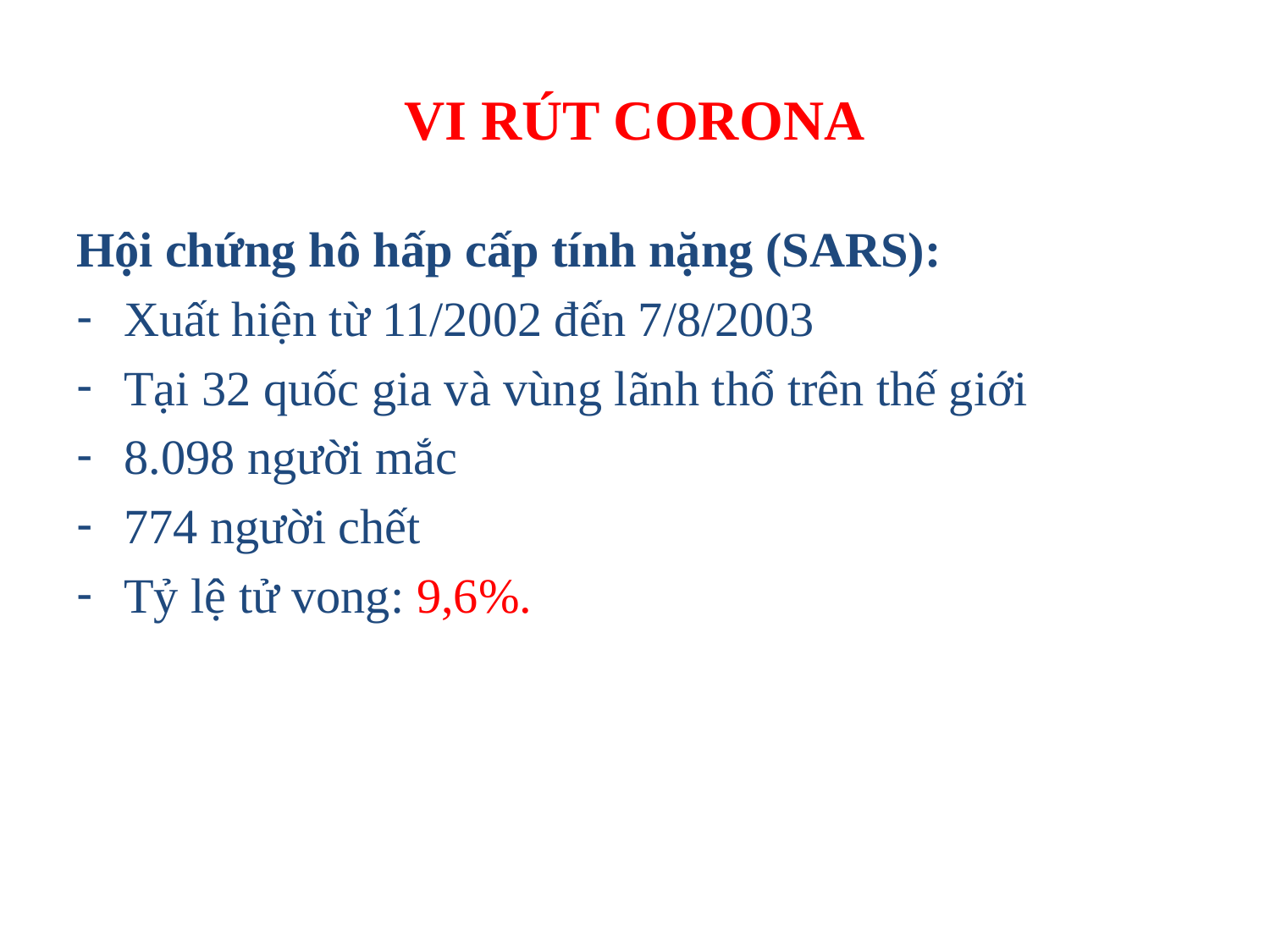

# VI RÚT CORONA
Hội chứng hô hấp cấp tính nặng (SARS):
Xuất hiện từ 11/2002 đến 7/8/2003
Tại 32 quốc gia và vùng lãnh thổ trên thế giới
8.098 người mắc
774 người chết
Tỷ lệ tử vong: 9,6%.